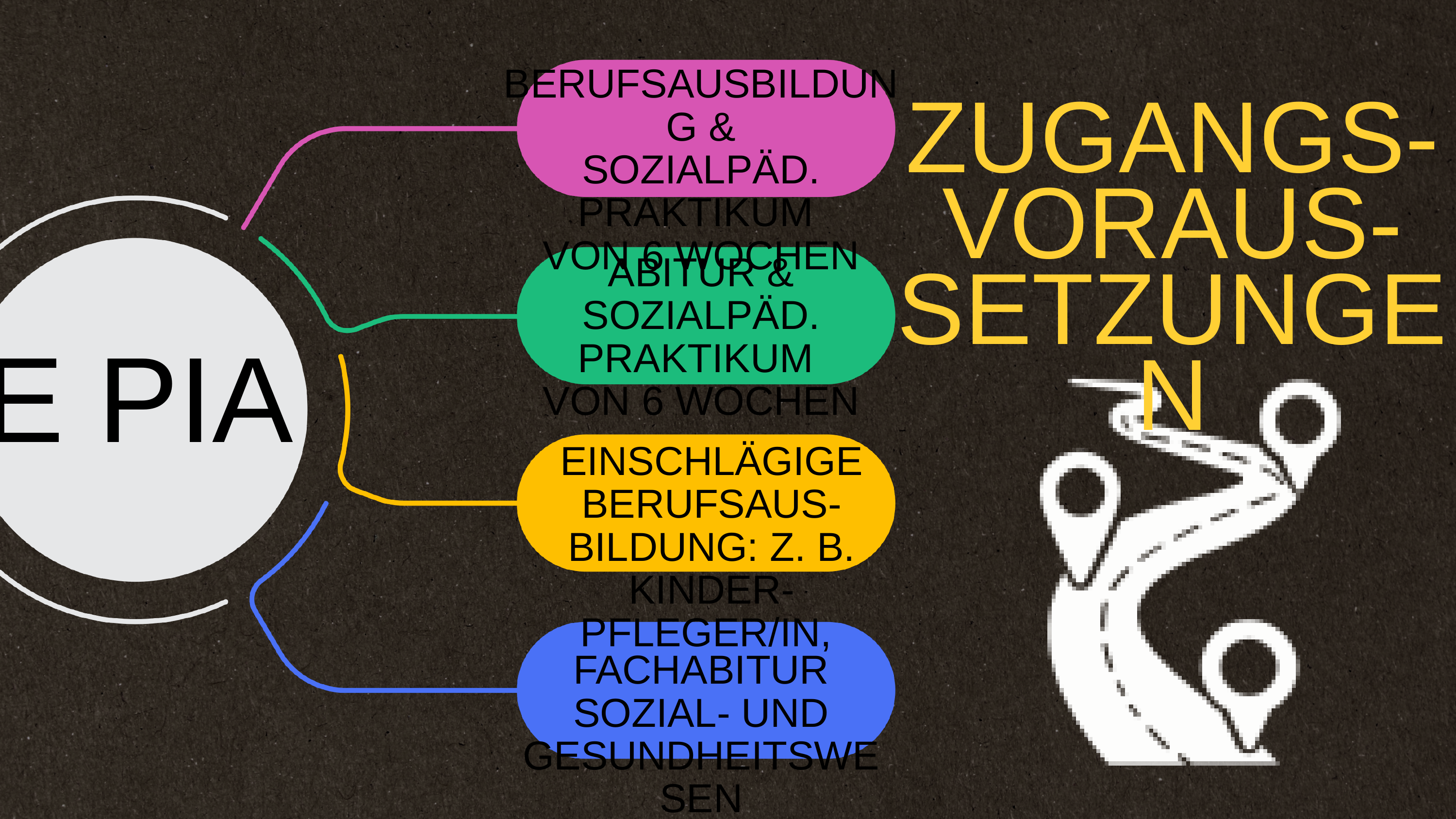

BERUFSAUSBILDUNG &
SOZIALPÄD. PRAKTIKUM
VON 6 WOCHEN
ZUGANGS-
VORAUS-
SETZUNGEN
ABITUR & SOZIALPÄD. PRAKTIKUM
VON 6 WOCHEN
E PIA

EINSCHLÄGIGE BERUFSAUS-
BILDUNG: Z. B. KINDER-
PFLEGER/IN,
FACHABITUR SOZIAL- UND GESUNDHEITSWESEN